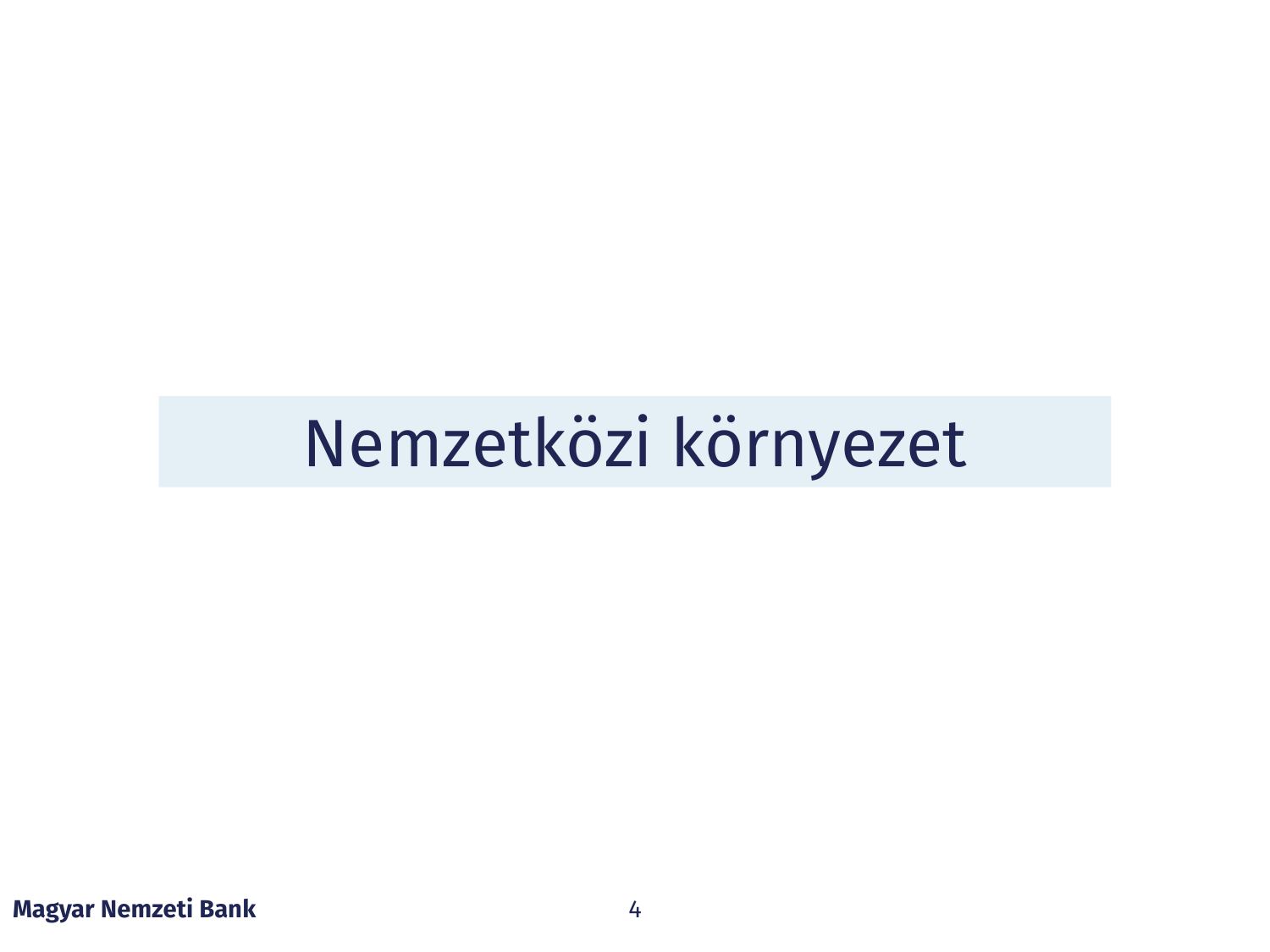

# Nemzetközi környezet

Magyar Nemzeti Bank
4